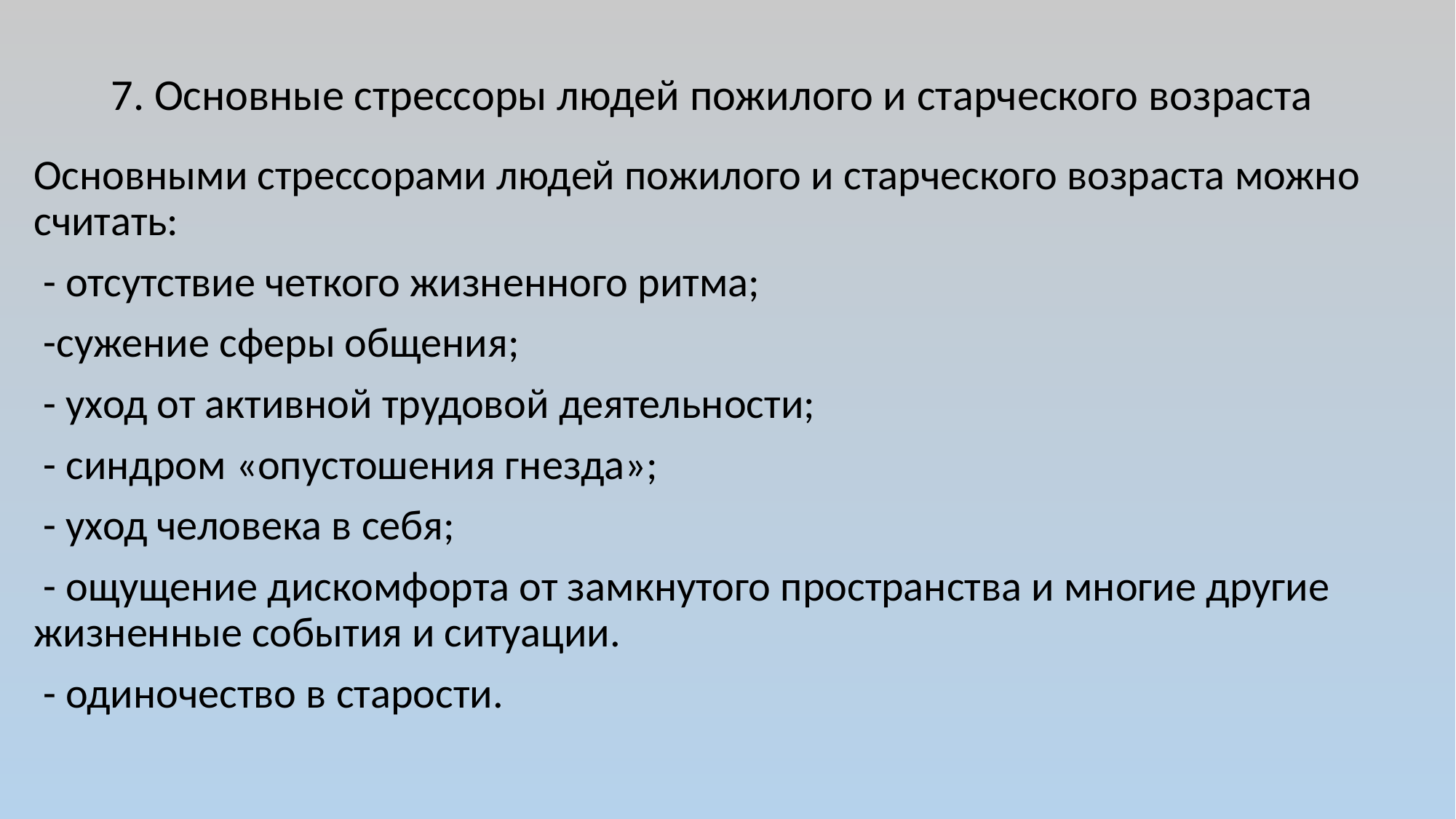

# 7. Основные стрессоры людей пожилого и старческого возраста
Основными стрессорами людей пожилого и старческого возраста можно считать:
 - отсутствие четкого жизненного ритма;
 -сужение сферы общения;
 - уход от активной трудовой деятельности;
 - синдром «опустошения гнезда»;
 - уход человека в себя;
 - ощущение дискомфорта от замкнутого пространства и многие другие жизненные события и ситуации.
 - одиночество в старости.